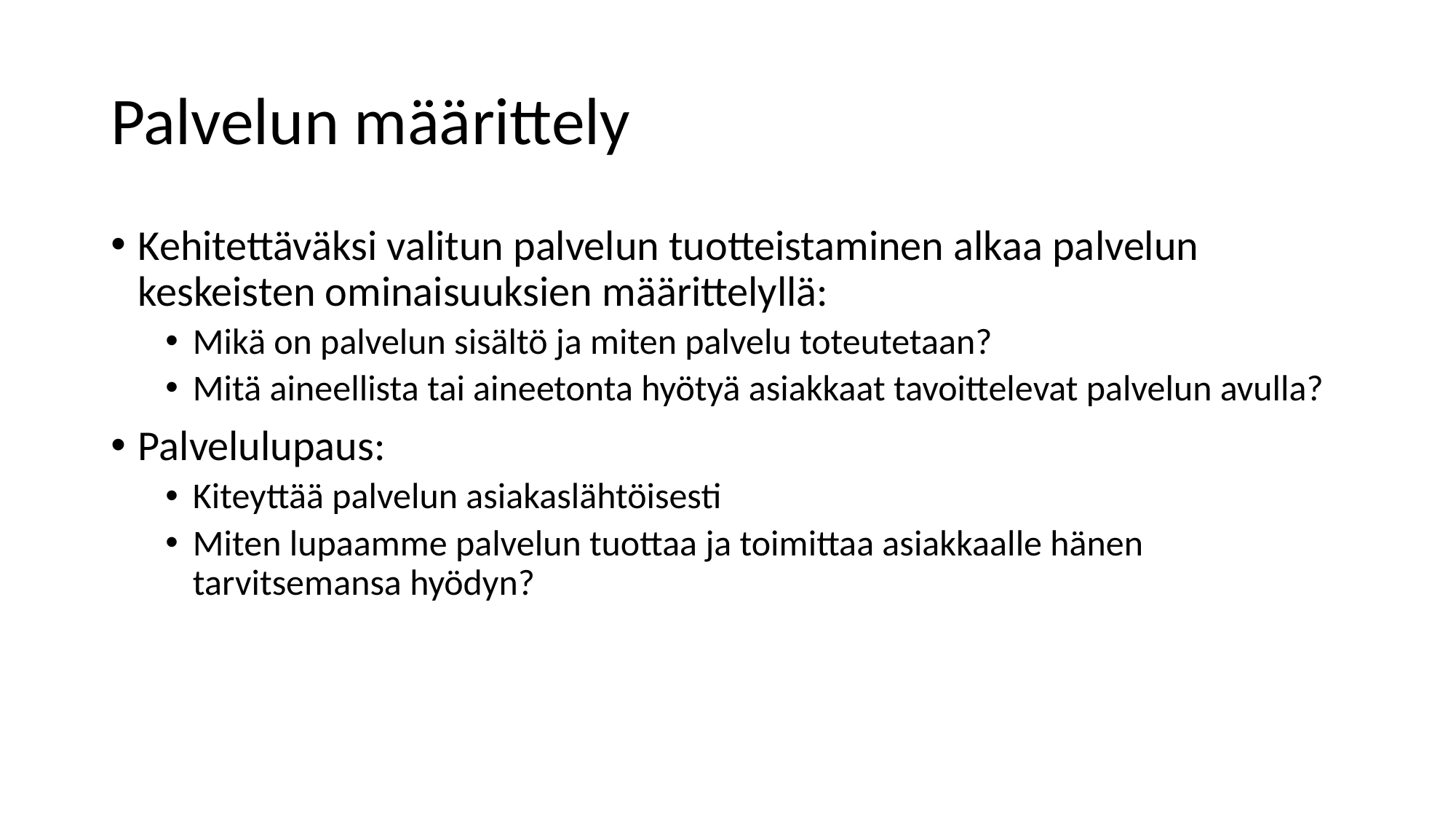

# Palvelun määrittely
Kehitettäväksi valitun palvelun tuotteistaminen alkaa palvelun keskeisten ominaisuuksien määrittelyllä:
Mikä on palvelun sisältö ja miten palvelu toteutetaan?
Mitä aineellista tai aineetonta hyötyä asiakkaat tavoittelevat palvelun avulla?
Palvelulupaus:
Kiteyttää palvelun asiakaslähtöisesti
Miten lupaamme palvelun tuottaa ja toimittaa asiakkaalle hänen tarvitsemansa hyödyn?